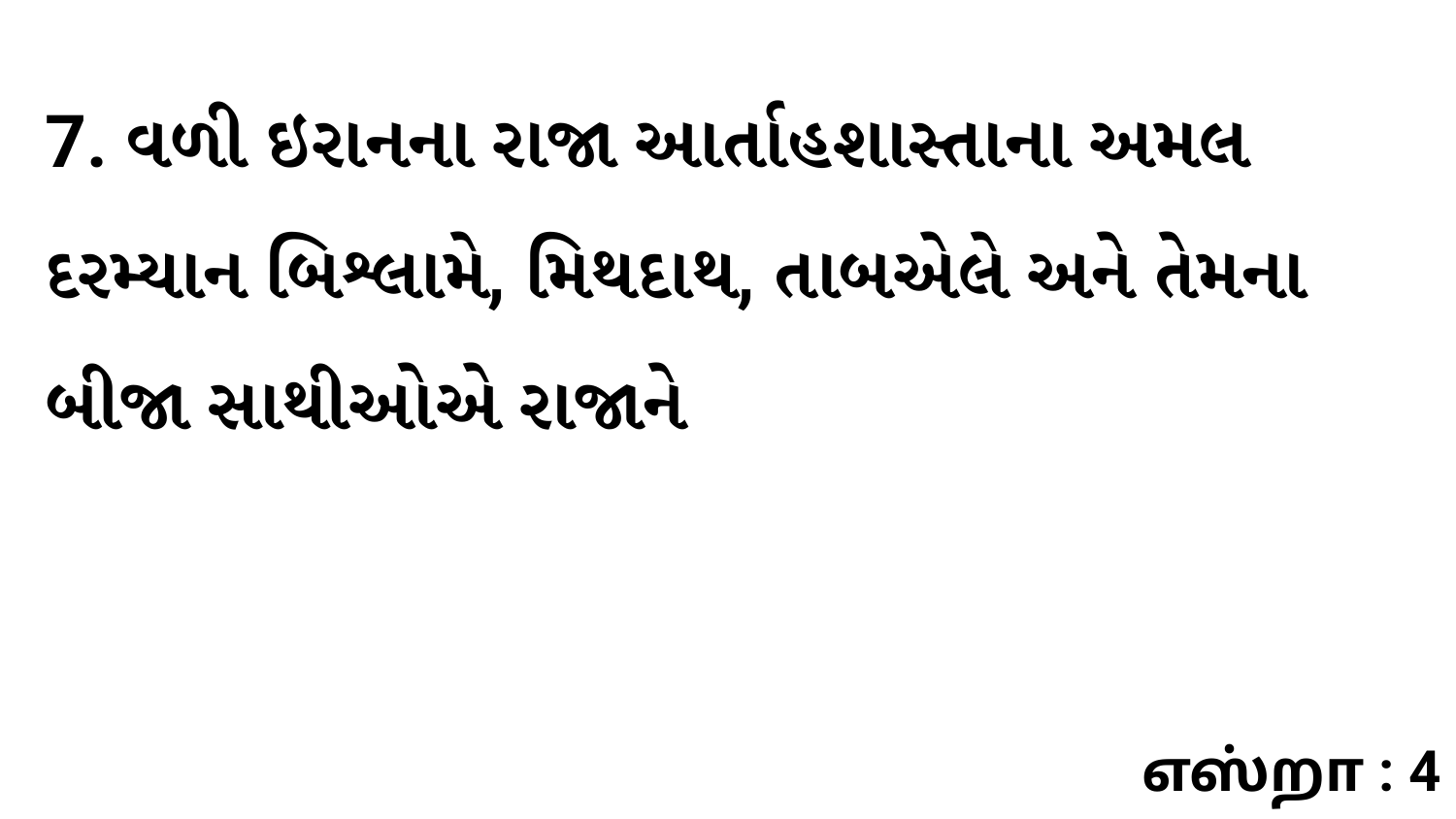

7. વળી ઇરાનના રાજા આર્તાહશાસ્તાના અમલ દરમ્યાન બિશ્લામે, મિથદાથ, તાબએલે અને તેમના બીજા સાથીઓએ રાજાને
எஸ்றா : 4